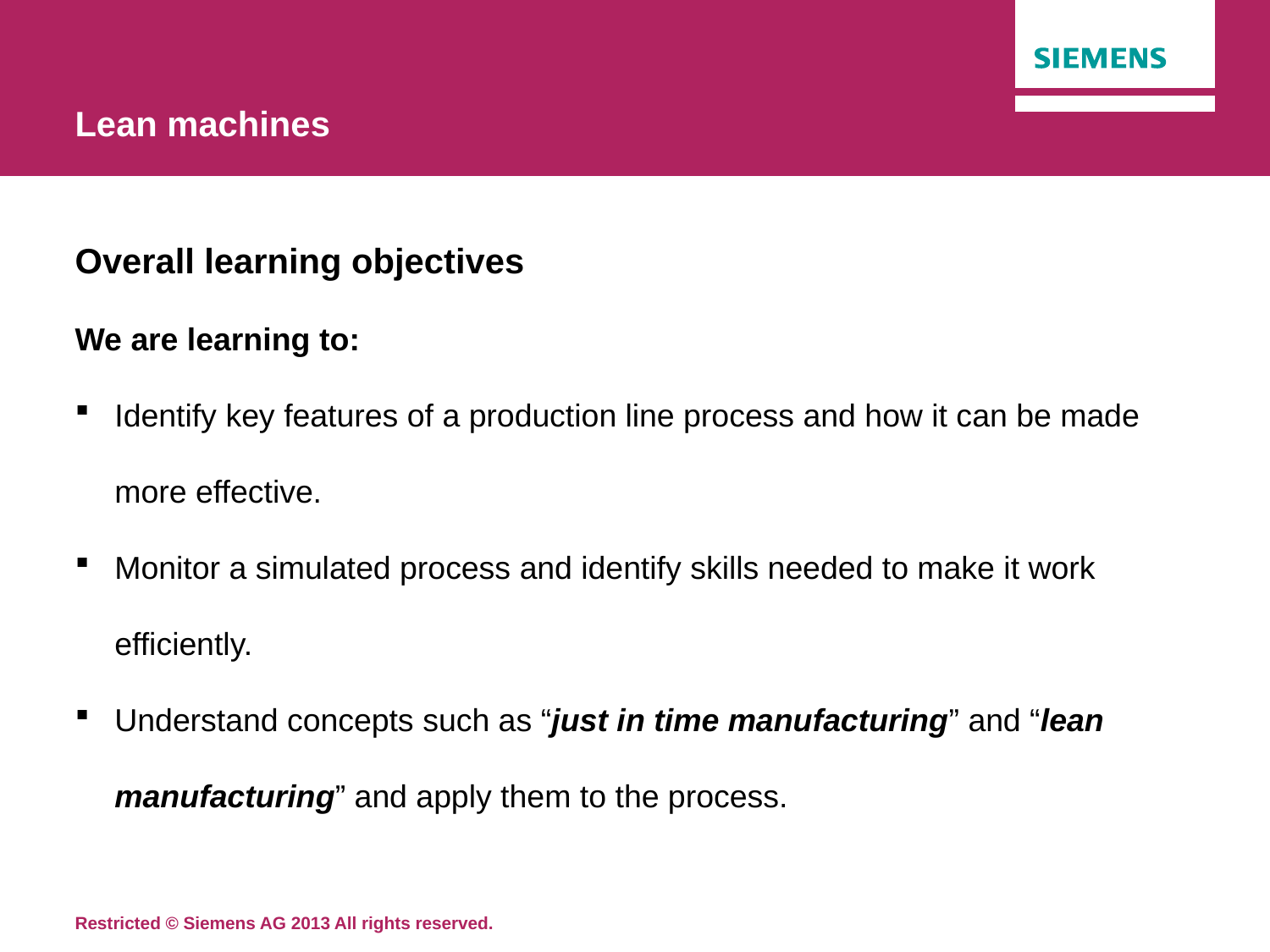

# Lean machines
Overall learning objectives
We are learning to:
Identify key features of a production line process and how it can be made more effective.
Monitor a simulated process and identify skills needed to make it work efficiently.
Understand concepts such as “just in time manufacturing” and “lean manufacturing” and apply them to the process.